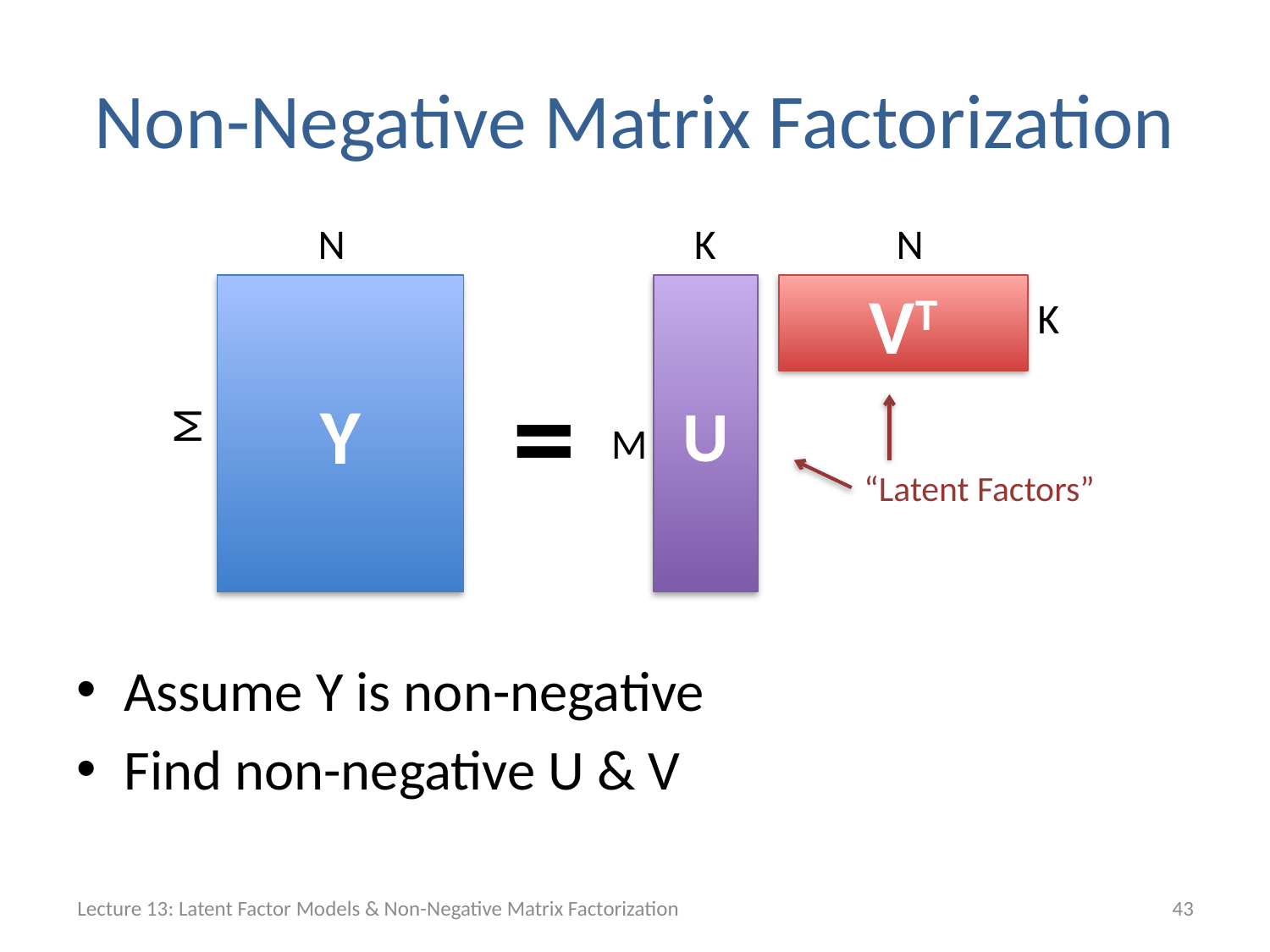

# Non-Negative Matrix Factorization
N
K
N
Y
U
VT
K
=
M
M
“Latent Factors”
Assume Y is non-negative
Find non-negative U & V
Lecture 13: Latent Factor Models & Non-Negative Matrix Factorization
43